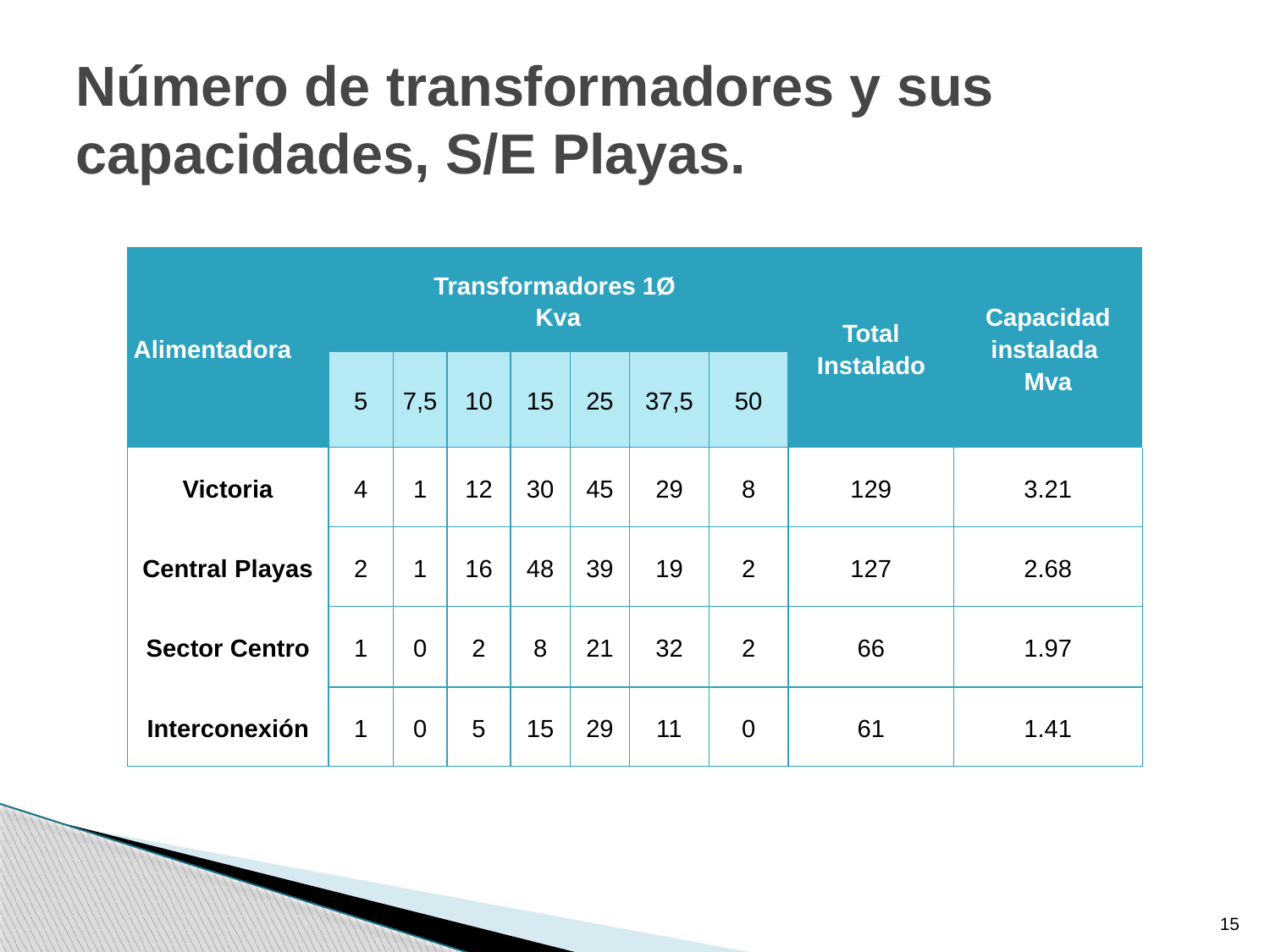

# Número de transformadores y sus capacidades, S/E Playas.
| Alimentadora | Transformadores 1Ø Kva |  |  |  |  |  |  | Total Instalado | Capacidad instalada Mva |
| --- | --- | --- | --- | --- | --- | --- | --- | --- | --- |
|  | 5 | 7,5 | 10 | 15 | 25 | 37,5 | 50 |  |  |
| Victoria | 4 | 1 | 12 | 30 | 45 | 29 | 8 | 129 | 3.21 |
| Central Playas | 2 | 1 | 16 | 48 | 39 | 19 | 2 | 127 | 2.68 |
| Sector Centro | 1 | 0 | 2 | 8 | 21 | 32 | 2 | 66 | 1.97 |
| Interconexión | 1 | 0 | 5 | 15 | 29 | 11 | 0 | 61 | 1.41 |
15